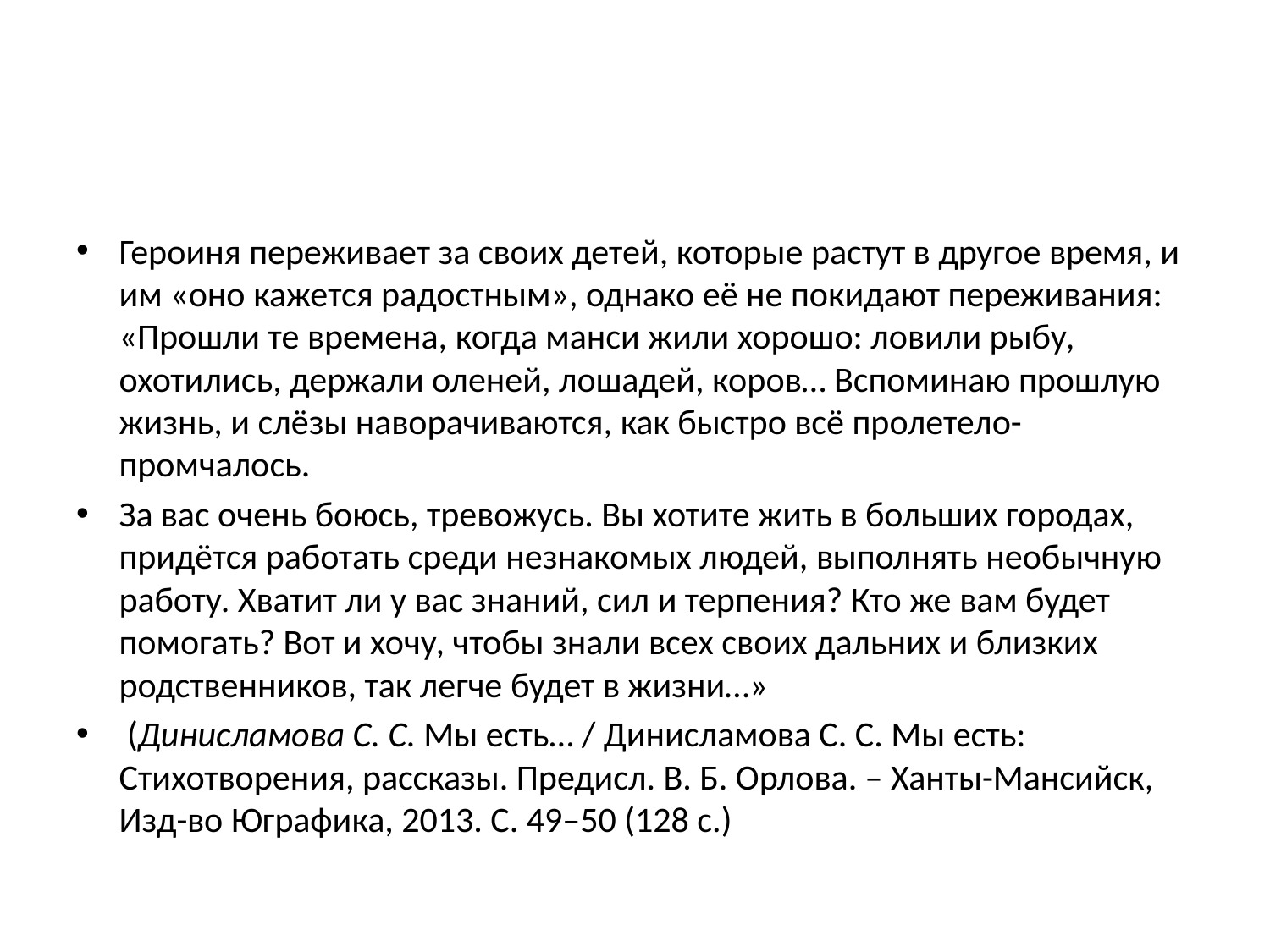

#
Героиня переживает за своих детей, которые растут в другое время, и им «оно кажется радостным», однако её не покидают переживания: «Прошли те времена, когда манси жили хорошо: ловили рыбу, охотились, держали оленей, лошадей, коров… Вспоминаю прошлую жизнь, и слёзы наворачиваются, как быстро всё пролетело-промчалось.
За вас очень боюсь, тревожусь. Вы хотите жить в больших городах, придётся работать среди незнакомых людей, выполнять необычную работу. Хватит ли у вас знаний, сил и терпения? Кто же вам будет помогать? Вот и хочу, чтобы знали всех своих дальних и близких родственников, так легче будет в жизни…»
 (Динисламова С. С. Мы есть… / Динисламова С. С. Мы есть: Стихотворения, рассказы. Предисл. В. Б. Орлова. – Ханты-Мансийск, Изд-во Юграфика, 2013. С. 49–50 (128 с.)